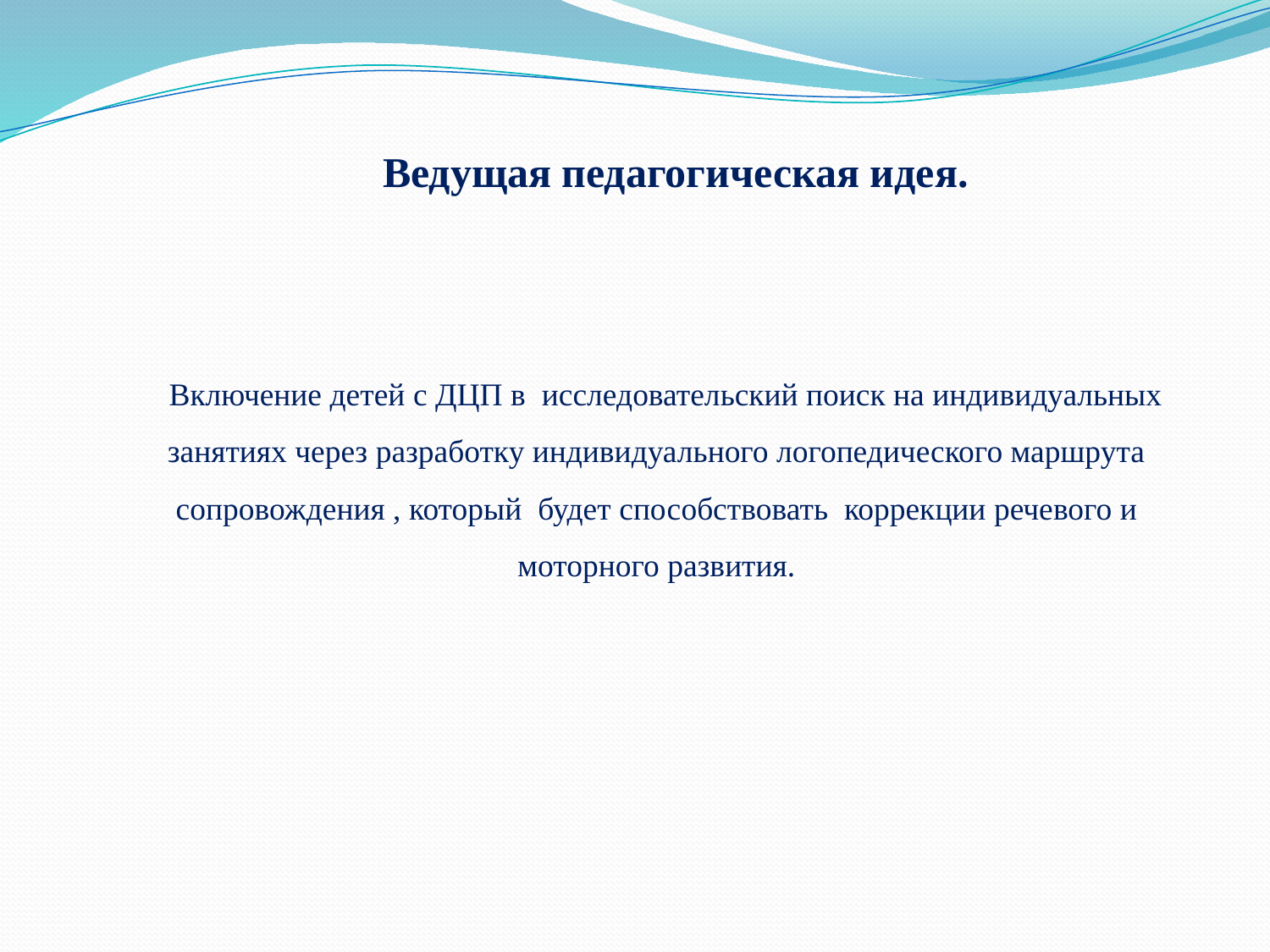

# Ведущая педагогическая идея.

       Включение детей с ДЦП в  исследовательский поиск на индивидуальных занятиях через разработку индивидуального логопедического маршрута сопровождения , который  будет способствовать  коррекции речевого и моторного развития.